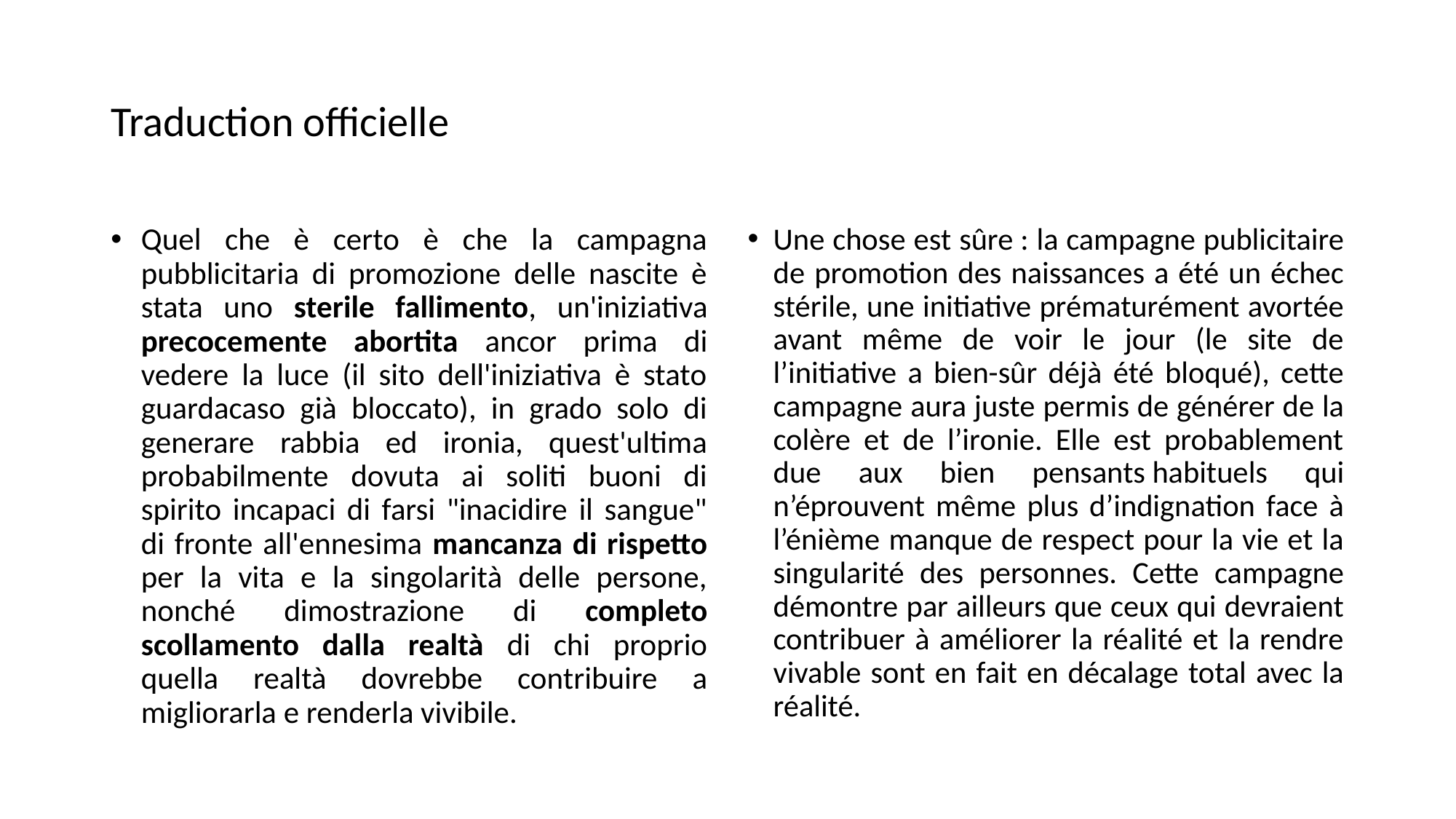

# Traduction officielle
Quel che è certo è che la campagna pubblicitaria di promozione delle nascite è stata uno sterile fallimento, un'iniziativa precocemente abortita ancor prima di vedere la luce (il sito dell'iniziativa è stato guardacaso già bloccato), in grado solo di generare rabbia ed ironia, quest'ultima probabilmente dovuta ai soliti buoni di spirito incapaci di farsi "inacidire il sangue" di fronte all'ennesima mancanza di rispetto per la vita e la singolarità delle persone, nonché dimostrazione di completo scollamento dalla realtà di chi proprio quella realtà dovrebbe contribuire a migliorarla e renderla vivibile.
Une chose est sûre : la campagne publicitaire de promotion des naissances a été un échec stérile, une initiative prématurément avortée avant même de voir le jour (le site de l’initiative a bien-sûr déjà été bloqué), cette campagne aura juste permis de générer de la colère et de l’ironie. Elle est probablement due aux bien pensants habituels qui n’éprouvent même plus d’indignation face à l’énième manque de respect pour la vie et la singularité des personnes. Cette campagne démontre par ailleurs que ceux qui devraient contribuer à améliorer la réalité et la rendre vivable sont en fait en décalage total avec la réalité.